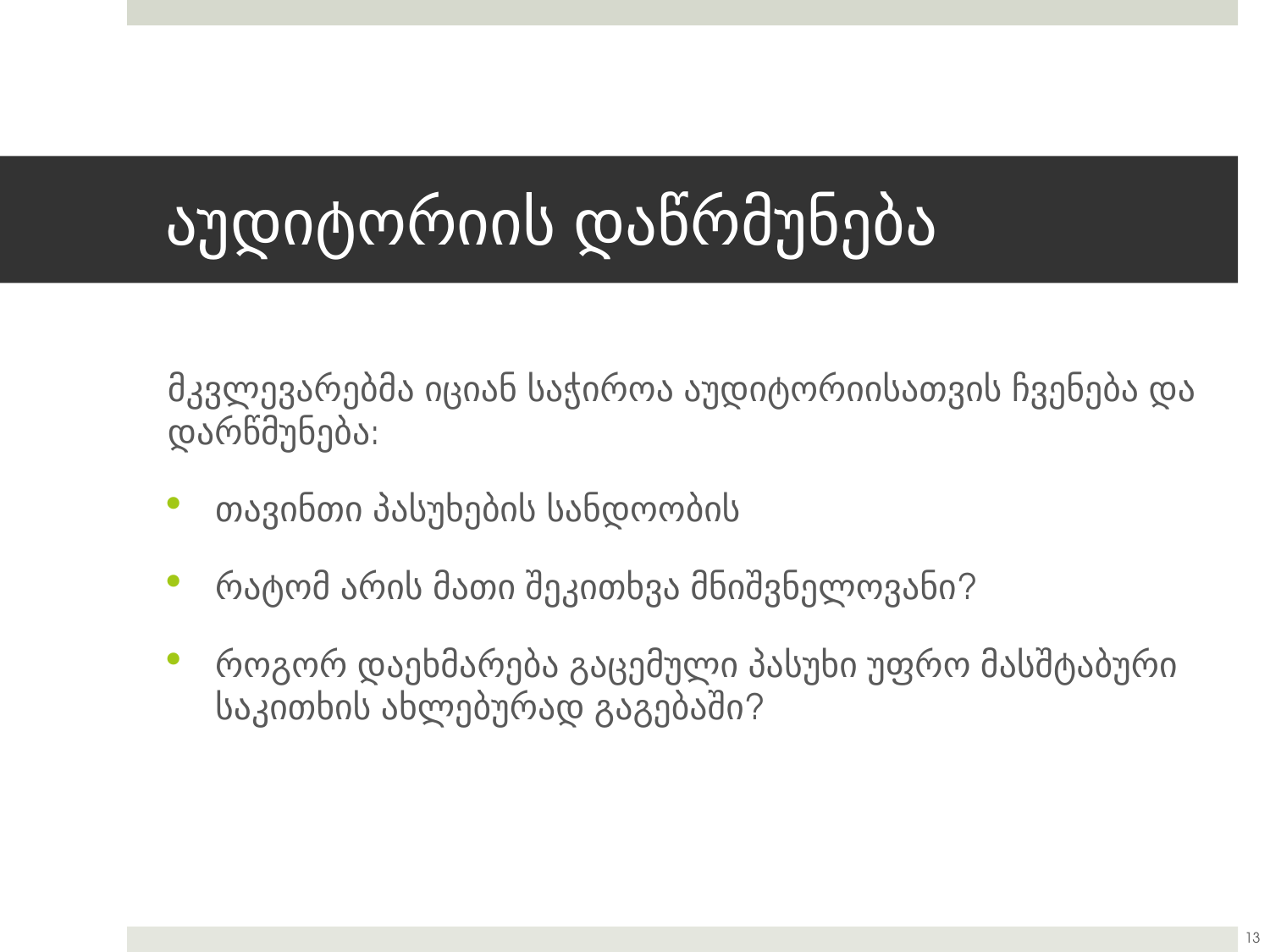

# აუდიტორიის დაწრმუნება
მკვლევარებმა იციან საჭიროა აუდიტორიისათვის ჩვენება და დარწმუნება:
თავინთი პასუხების სანდოობის
რატომ არის მათი შეკითხვა მნიშვნელოვანი?
როგორ დაეხმარება გაცემული პასუხი უფრო მასშტაბური საკითხის ახლებურად გაგებაში?

13